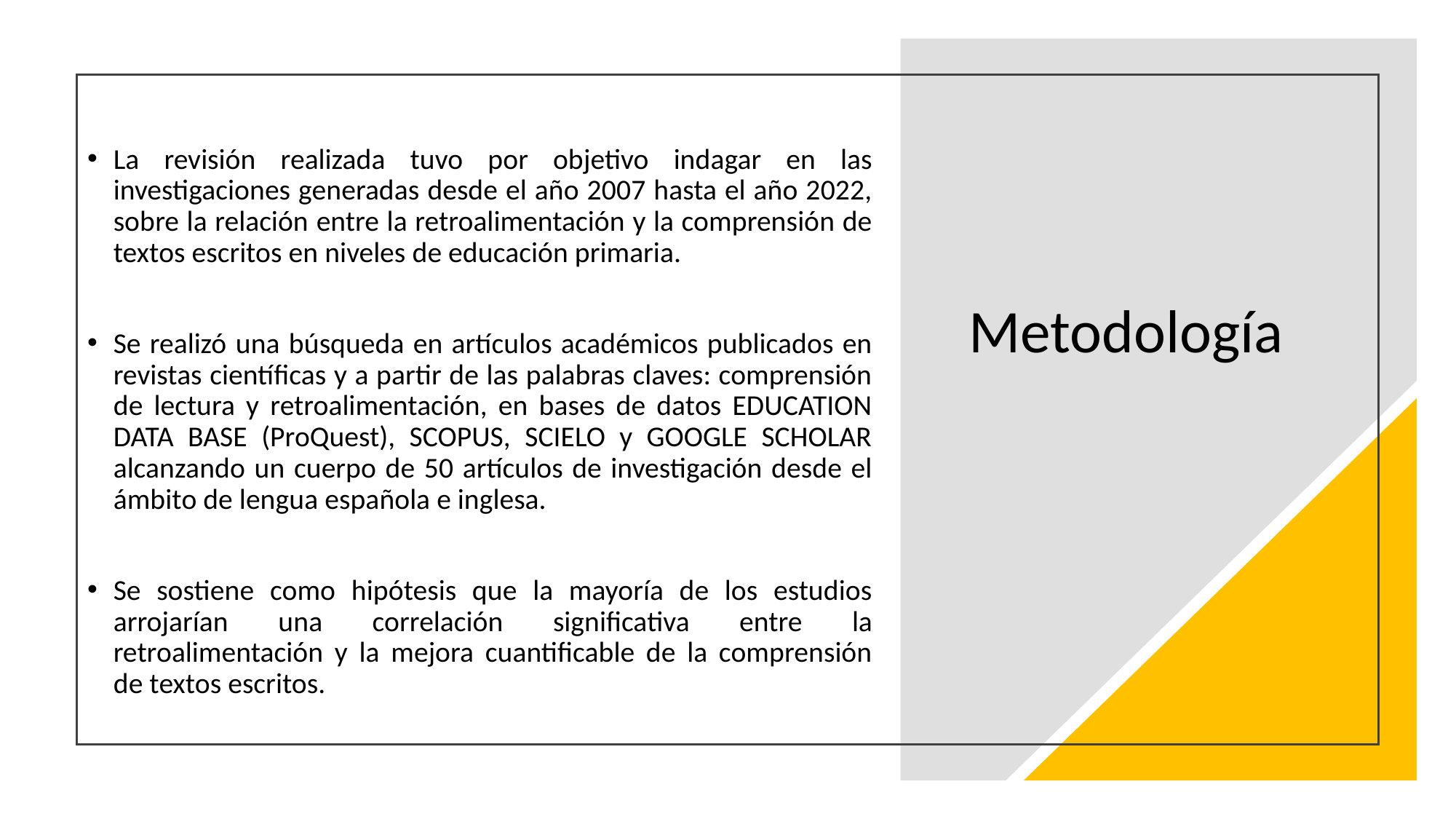

La revisión realizada tuvo por objetivo indagar en las investigaciones generadas desde el año 2007 hasta el año 2022, sobre la relación entre la retroalimentación y la comprensión de textos escritos en niveles de educación primaria.

Se realizó una búsqueda en artículos académicos publicados en revistas científicas y a partir de las palabras claves: comprensión de lectura y retroalimentación, en bases de datos EDUCATION DATA BASE (ProQuest), SCOPUS, SCIELO y GOOGLE SCHOLAR alcanzando un cuerpo de 50 artículos de investigación desde el ámbito de lengua española e inglesa.

Se sostiene como hipótesis que la mayoría de los estudios arrojarían una correlación significativa entre la retroalimentación y la mejora cuantificable de la comprensión de textos escritos.

# Metodología